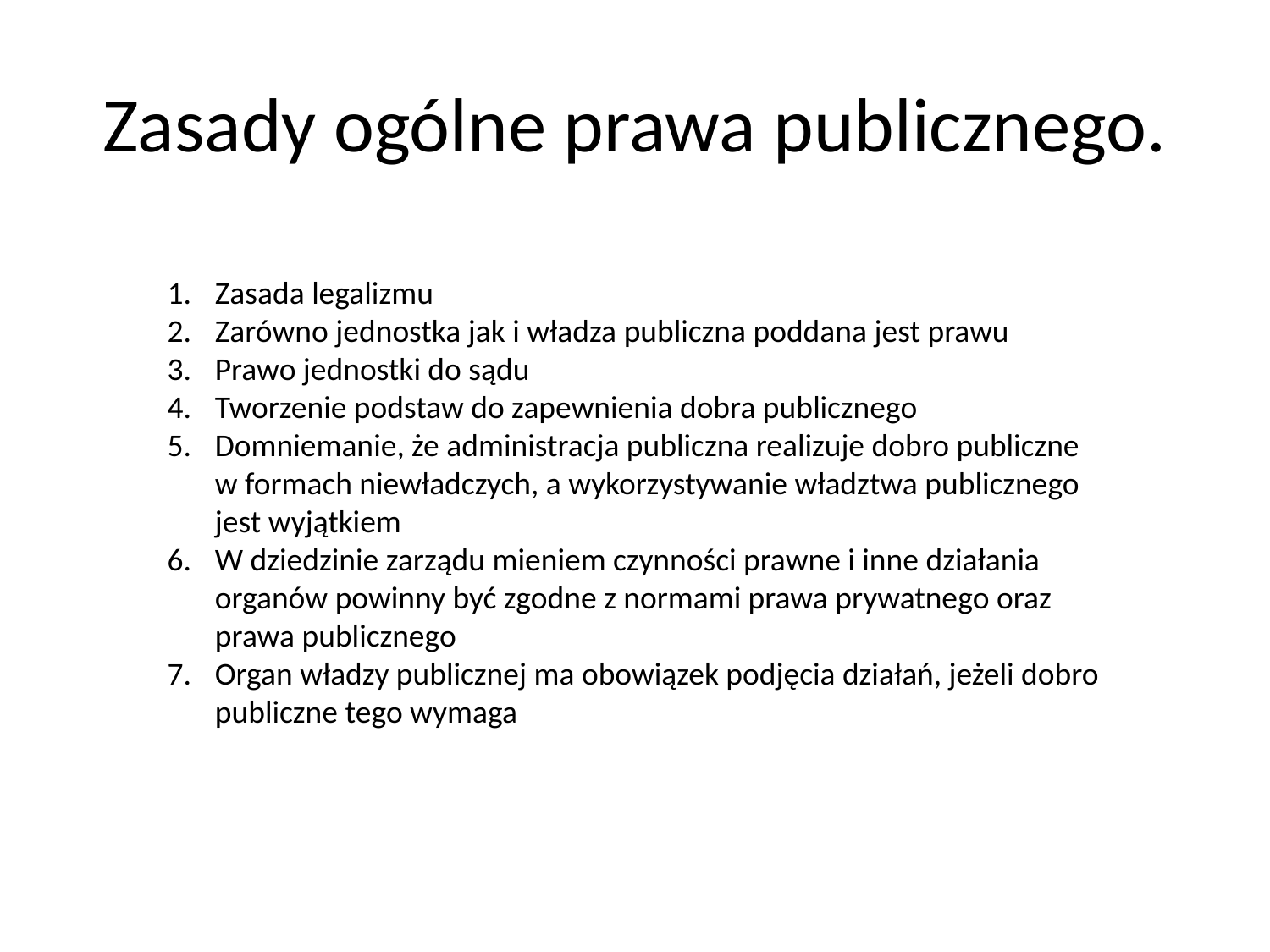

# Zasady ogólne prawa publicznego.

Zasada legalizmu
Zarówno jednostka jak i władza publiczna poddana jest prawu
Prawo jednostki do sądu
Tworzenie podstaw do zapewnienia dobra publicznego
Domniemanie, że administracja publiczna realizuje dobro publiczne w formach niewładczych, a wykorzystywanie władztwa publicznego jest wyjątkiem
W dziedzinie zarządu mieniem czynności prawne i inne działania organów powinny być zgodne z normami prawa prywatnego oraz prawa publicznego
Organ władzy publicznej ma obowiązek podjęcia działań, jeżeli dobro publiczne tego wymaga